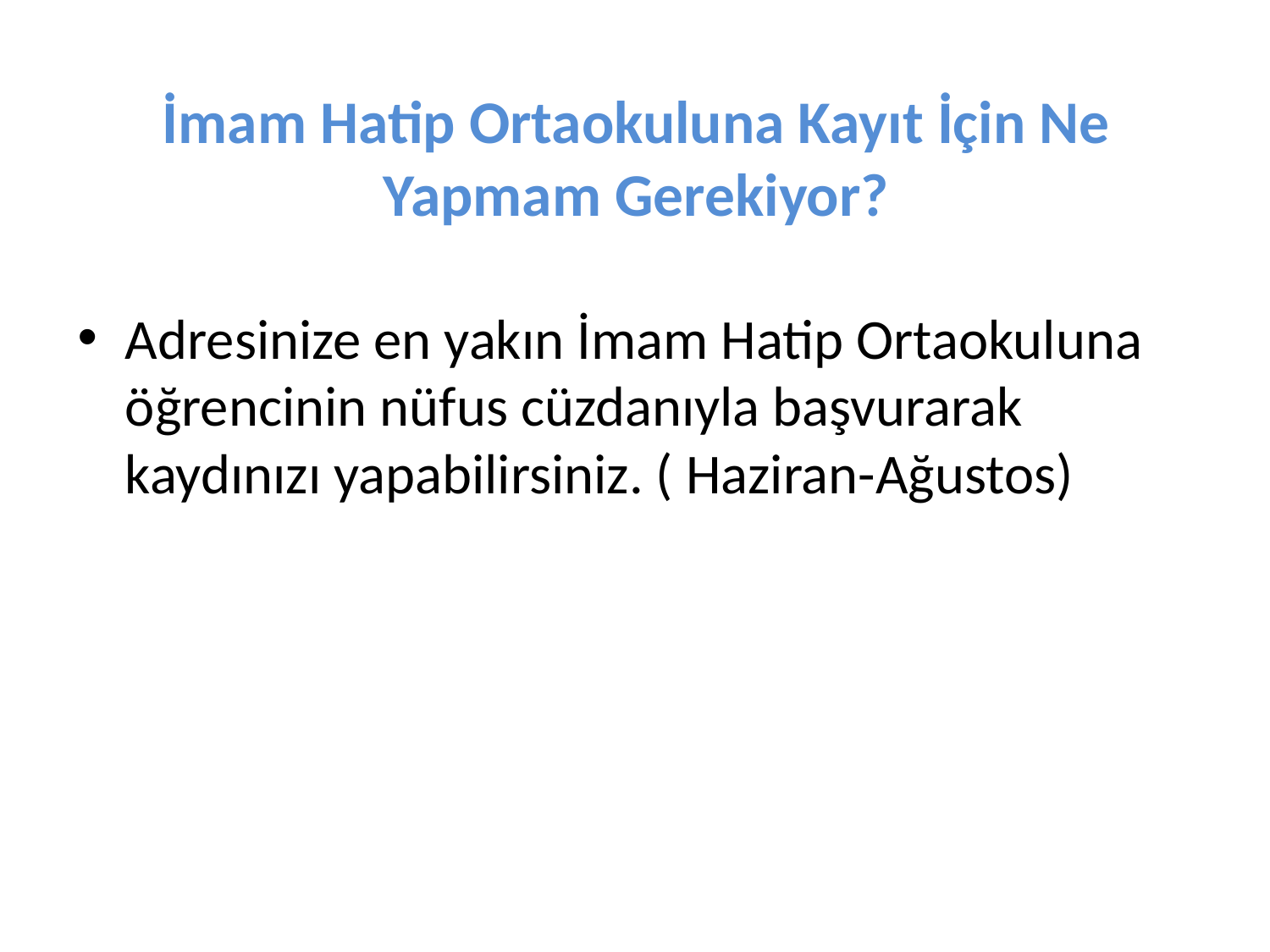

# İmam Hatip Ortaokuluna Kayıt İçin Ne Yapmam Gerekiyor?
Adresinize en yakın İmam Hatip Ortaokuluna öğrencinin nüfus cüzdanıyla başvurarak kaydınızı yapabilirsiniz. ( Haziran-Ağustos)